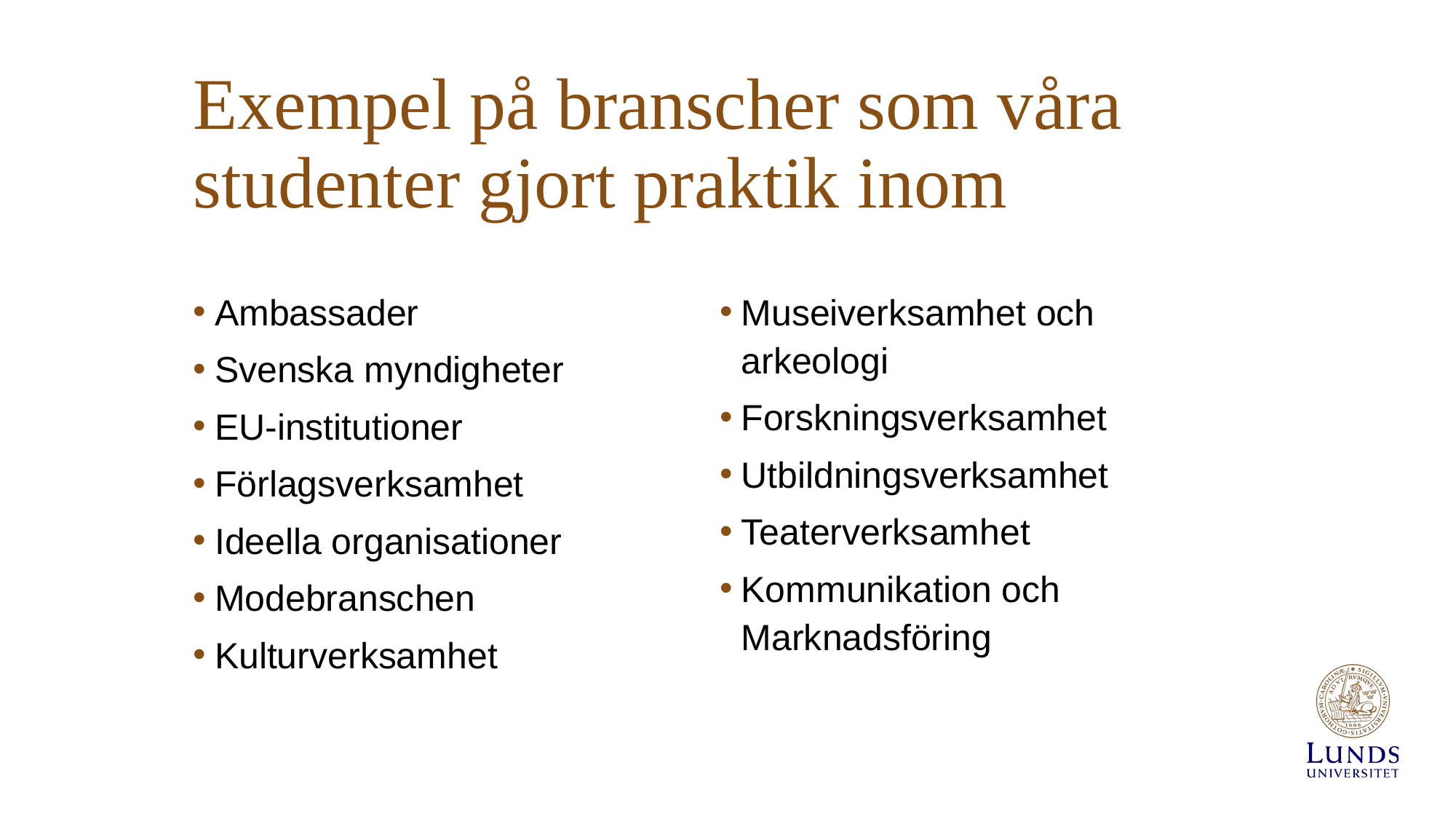

# Exempel på branscher som våra studenter gjort praktik inom
Ambassader
Svenska myndigheter
EU-institutioner
Förlagsverksamhet
Ideella organisationer
Modebranschen
Kulturverksamhet

Museiverksamhet och arkeologi
Forskningsverksamhet
Utbildningsverksamhet
Teaterverksamhet
Kommunikation och Marknadsföring